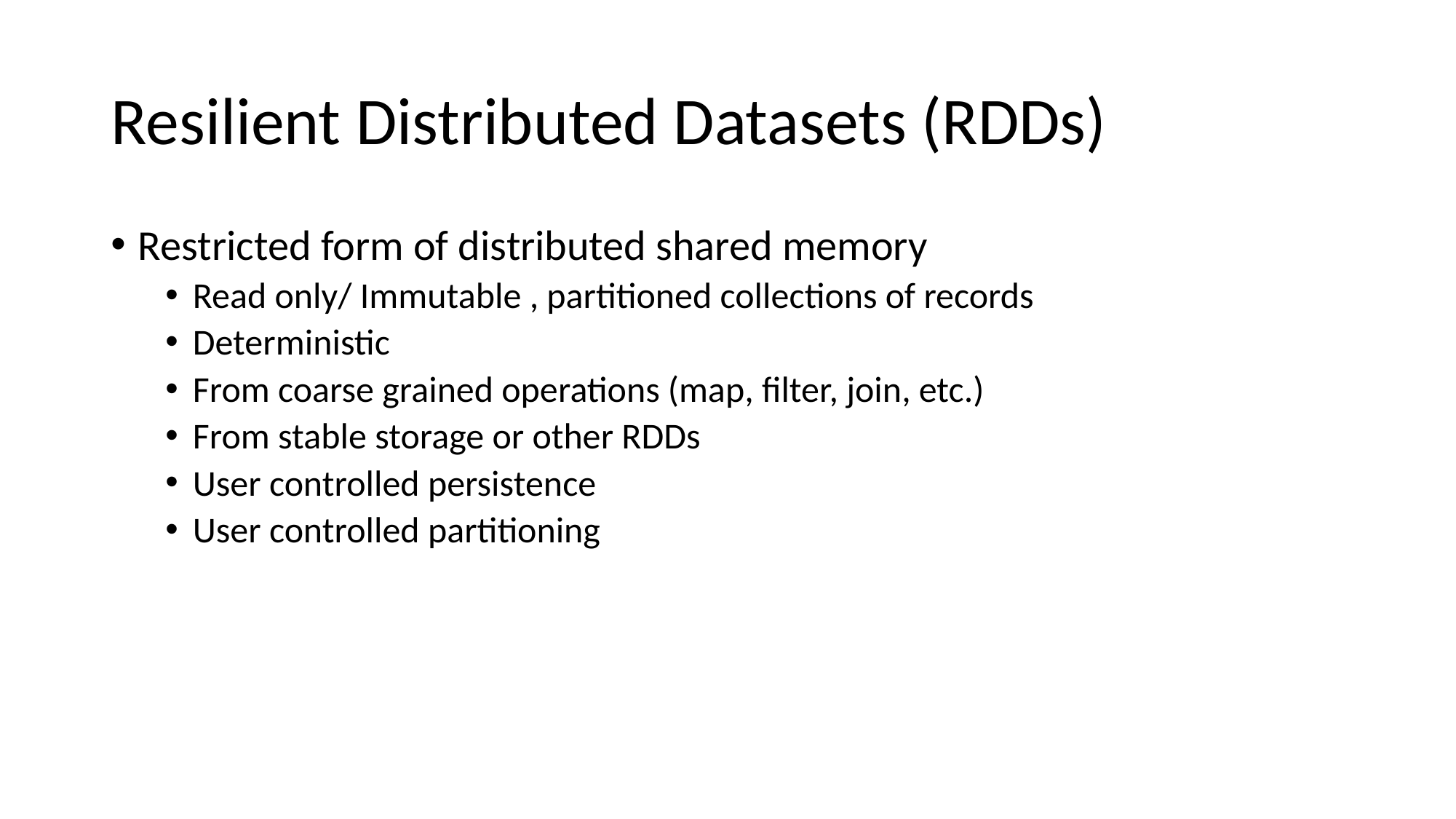

# Resilient Distributed Datasets (RDDs)
Restricted form of distributed shared memory
Read only/ Immutable , partitioned collections of records
Deterministic
From coarse grained operations (map, filter, join, etc.)
From stable storage or other RDDs
User controlled persistence
User controlled partitioning